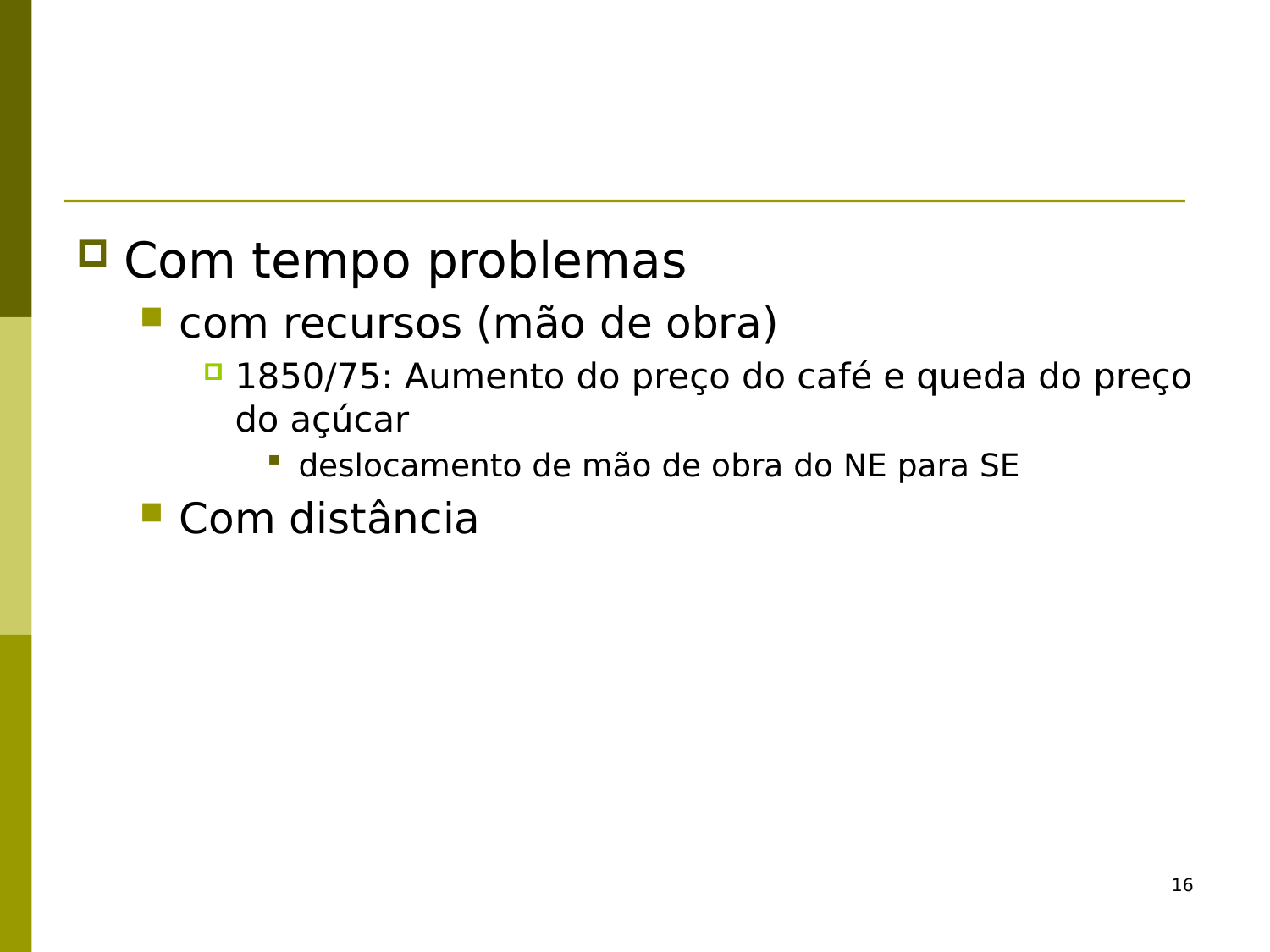

#
Com tempo problemas
com recursos (mão de obra)
1850/75: Aumento do preço do café e queda do preço do açúcar
deslocamento de mão de obra do NE para SE
Com distância

16